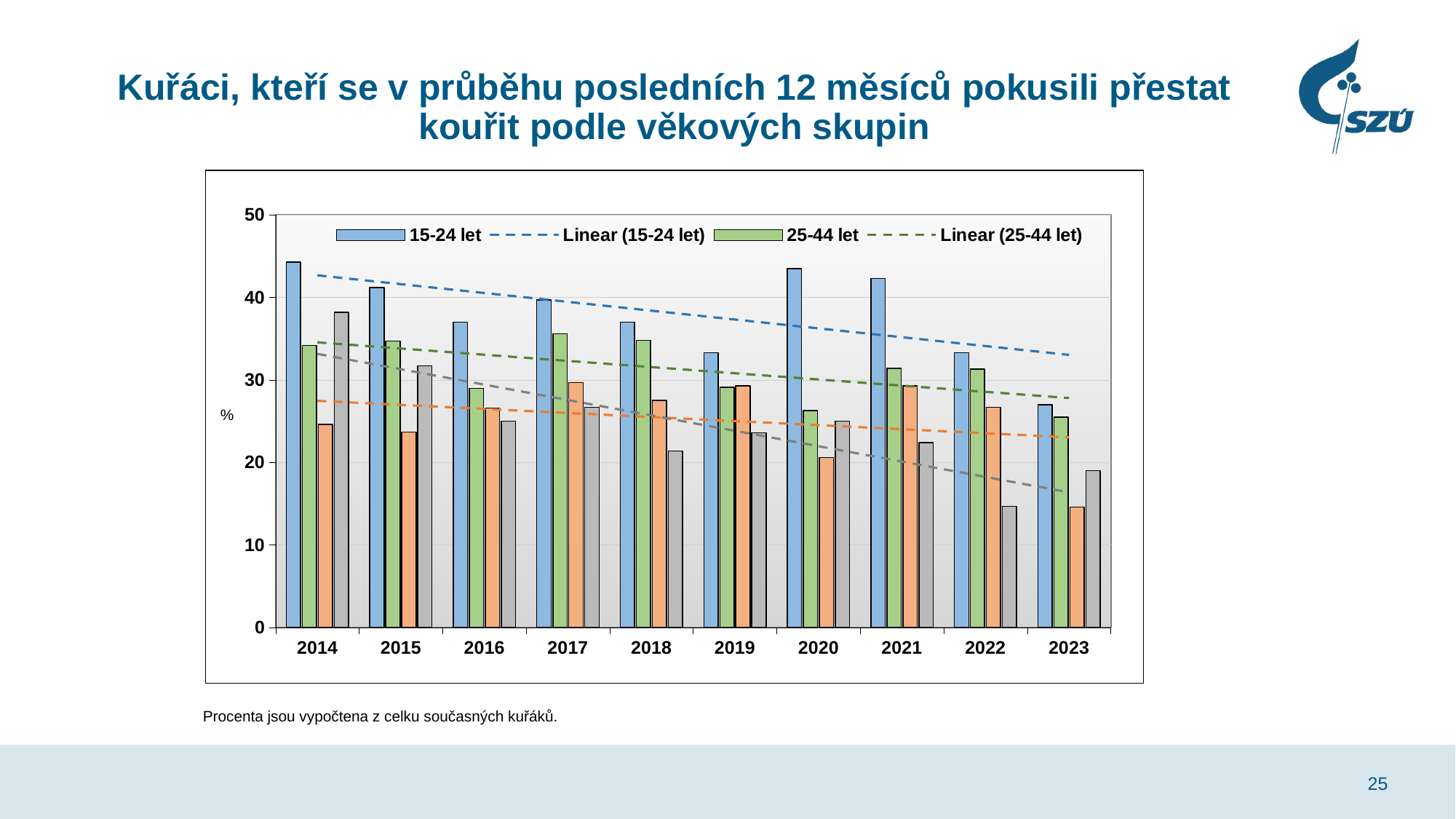

# Kuřáci, kteří se v průběhu posledních 12 měsíců pokusili přestat kouřit podle věkových skupin

### Chart

| Category | 15-24 let | 25-44 let | 45-64 let | 65+ let |
|---|---|---|---|---|
| 2014 | 44.3 | 34.2 | 24.6 | 38.2 |
| 2015 | 41.2 | 34.7 | 23.7 | 31.7 |
| 2016 | 37.0 | 29.0 | 26.6 | 25.0 |
| 2017 | 39.7 | 35.6 | 29.7 | 26.7 |
| 2018 | 37.0 | 34.8 | 27.5 | 21.4 |
| 2019 | 33.3 | 29.1 | 29.3 | 23.6 |
| 2020 | 43.5 | 26.3 | 20.6 | 25.0 |
| 2021 | 42.3 | 31.4 | 29.3 | 22.4 |
| 2022 | 33.3 | 31.3 | 26.7 | 14.7 |
| 2023 | 27.0 | 25.5 | 14.6 | 19.0 |
Procenta jsou vypočtena z celku současných kuřáků.